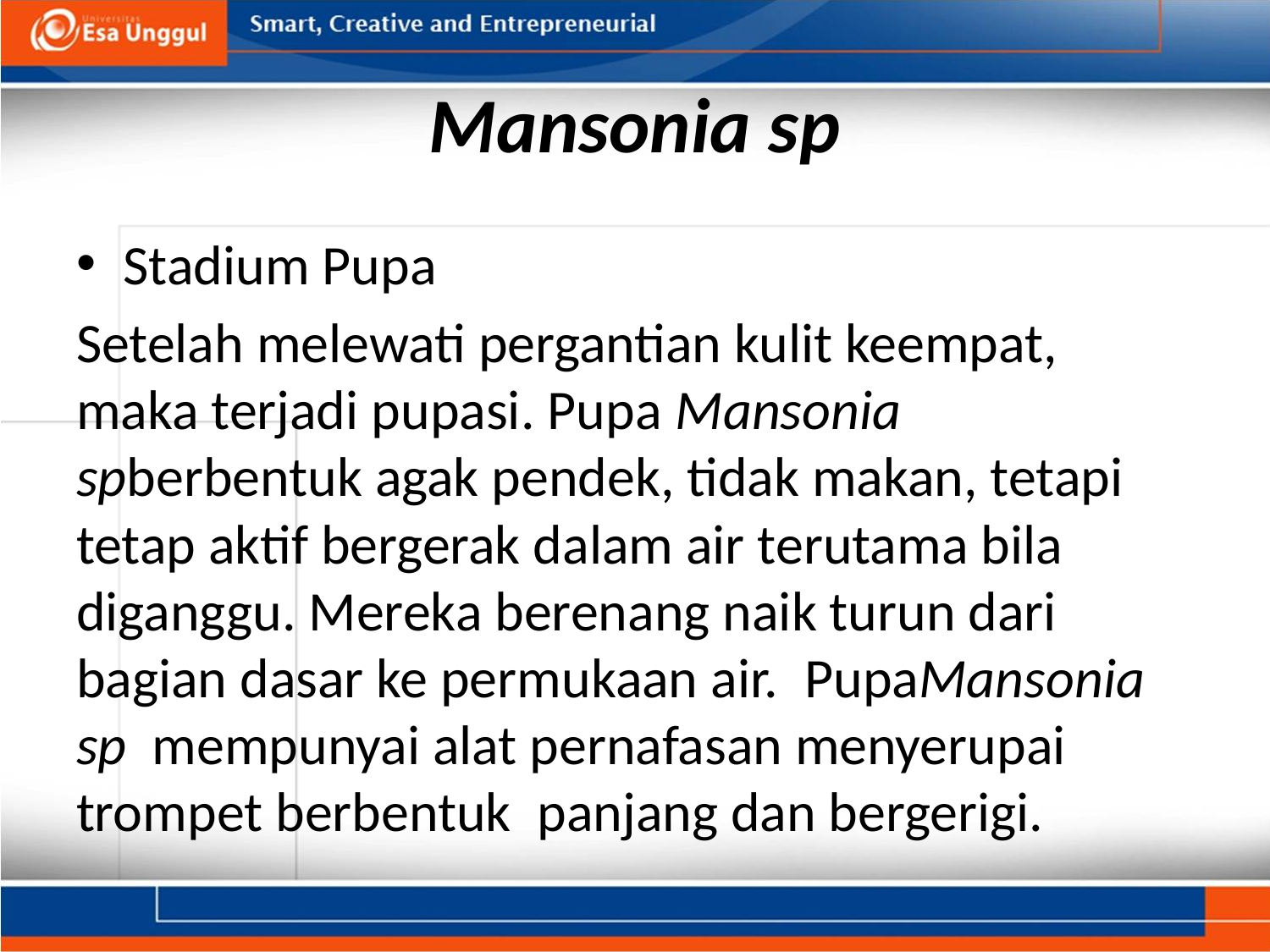

# Mansonia sp
Stadium Pupa
Setelah melewati pergantian kulit keempat, maka terjadi pupasi. Pupa Mansonia spberbentuk agak pendek, tidak makan, tetapi tetap aktif bergerak dalam air terutama bila diganggu. Mereka berenang naik turun dari bagian dasar ke permukaan air.  PupaMansonia sp  mempunyai alat pernafasan menyerupai trompet berbentuk  panjang dan bergerigi.